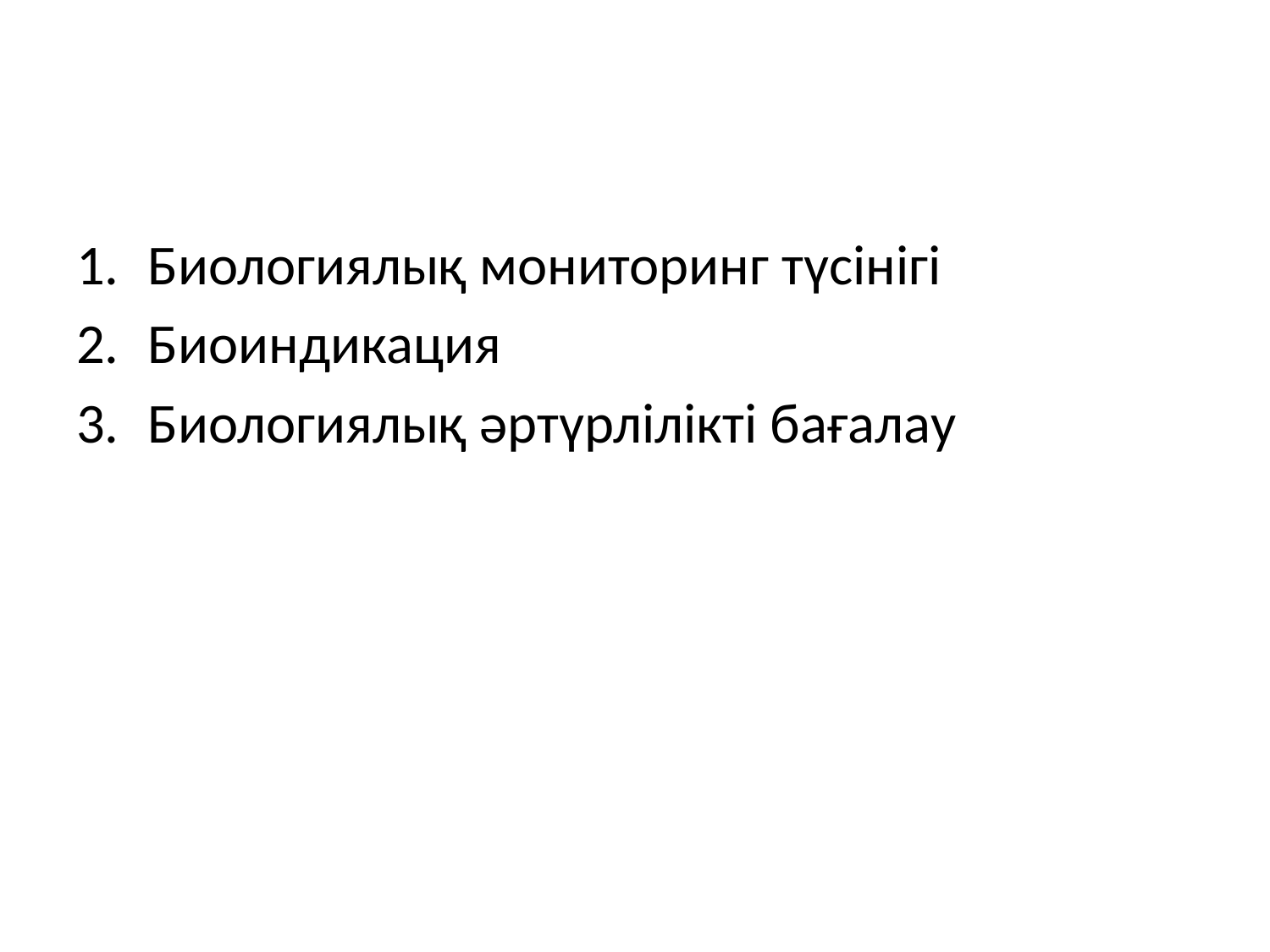

Биологиялық мониторинг түсінігі
Биоиндикация
Биологиялық әртүрлілікті бағалау